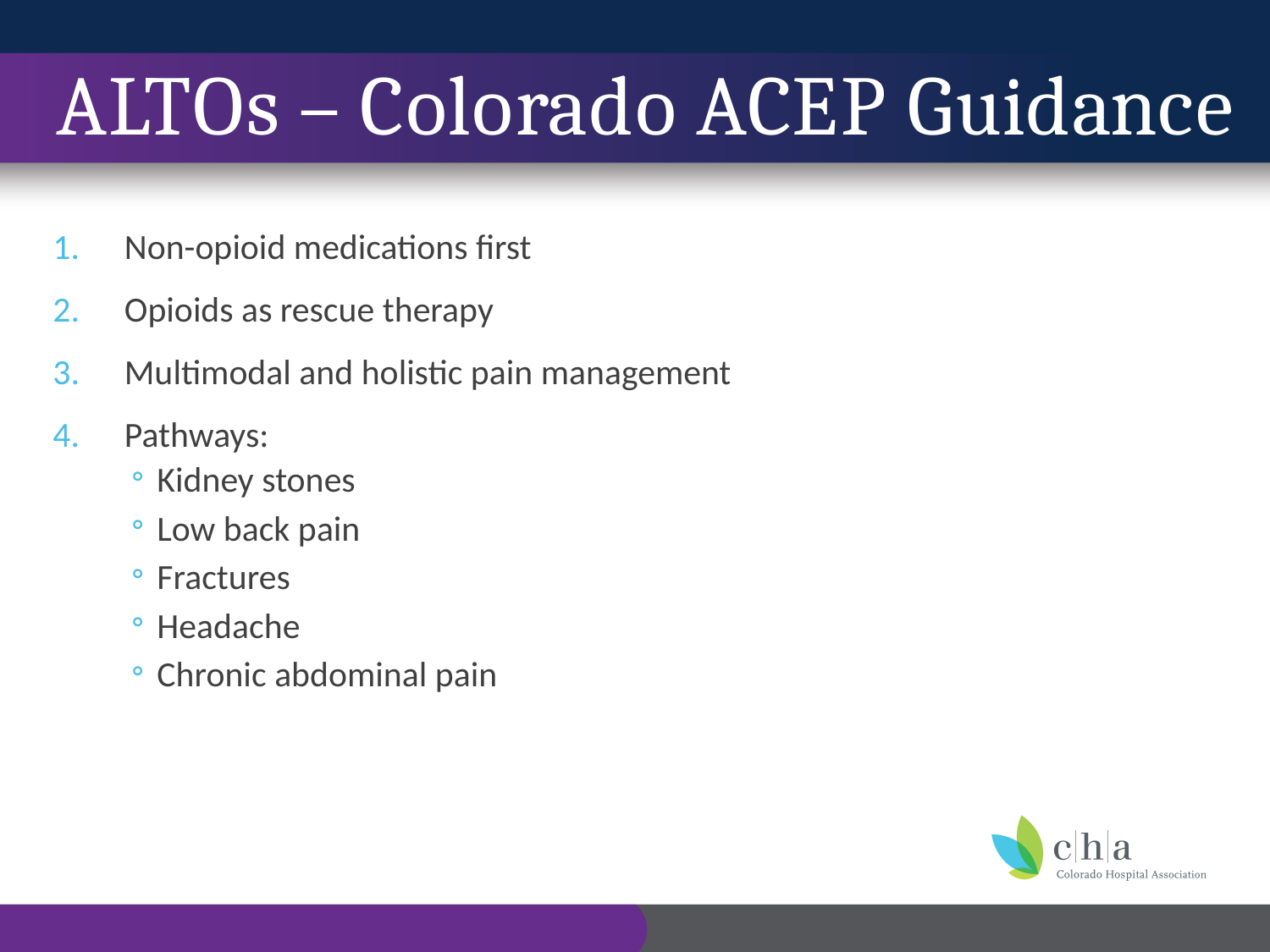

# ALTOs – Colorado ACEP Guidance
Non-opioid medications first
Opioids as rescue therapy
Multimodal and holistic pain management
Pathways:
Kidney stones
Low back pain
Fractures
Headache
Chronic abdominal pain